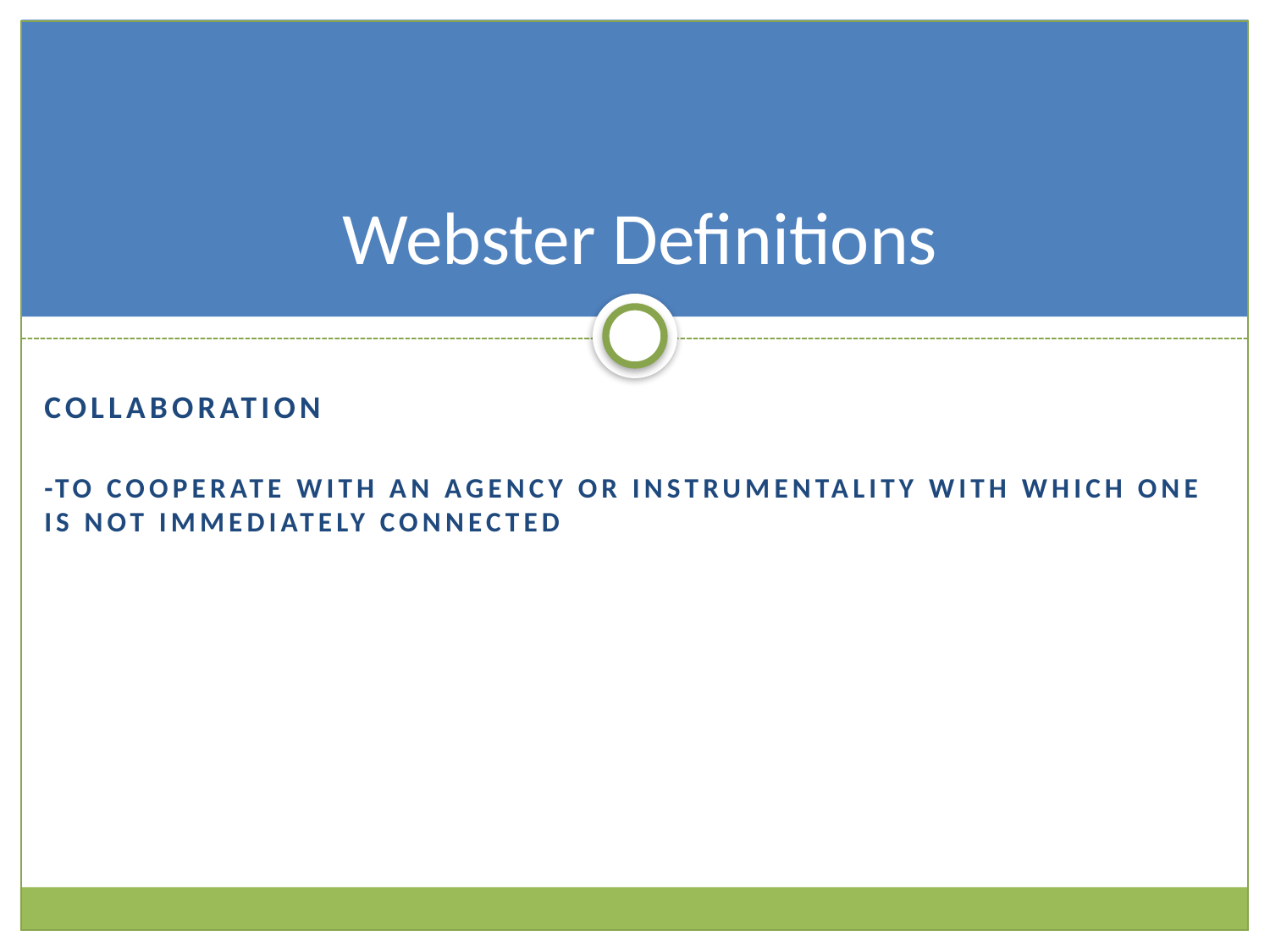

# Webster Definitions
Collaboration

-to cooperate with an agency or instrumentality with which one is not immediately connected